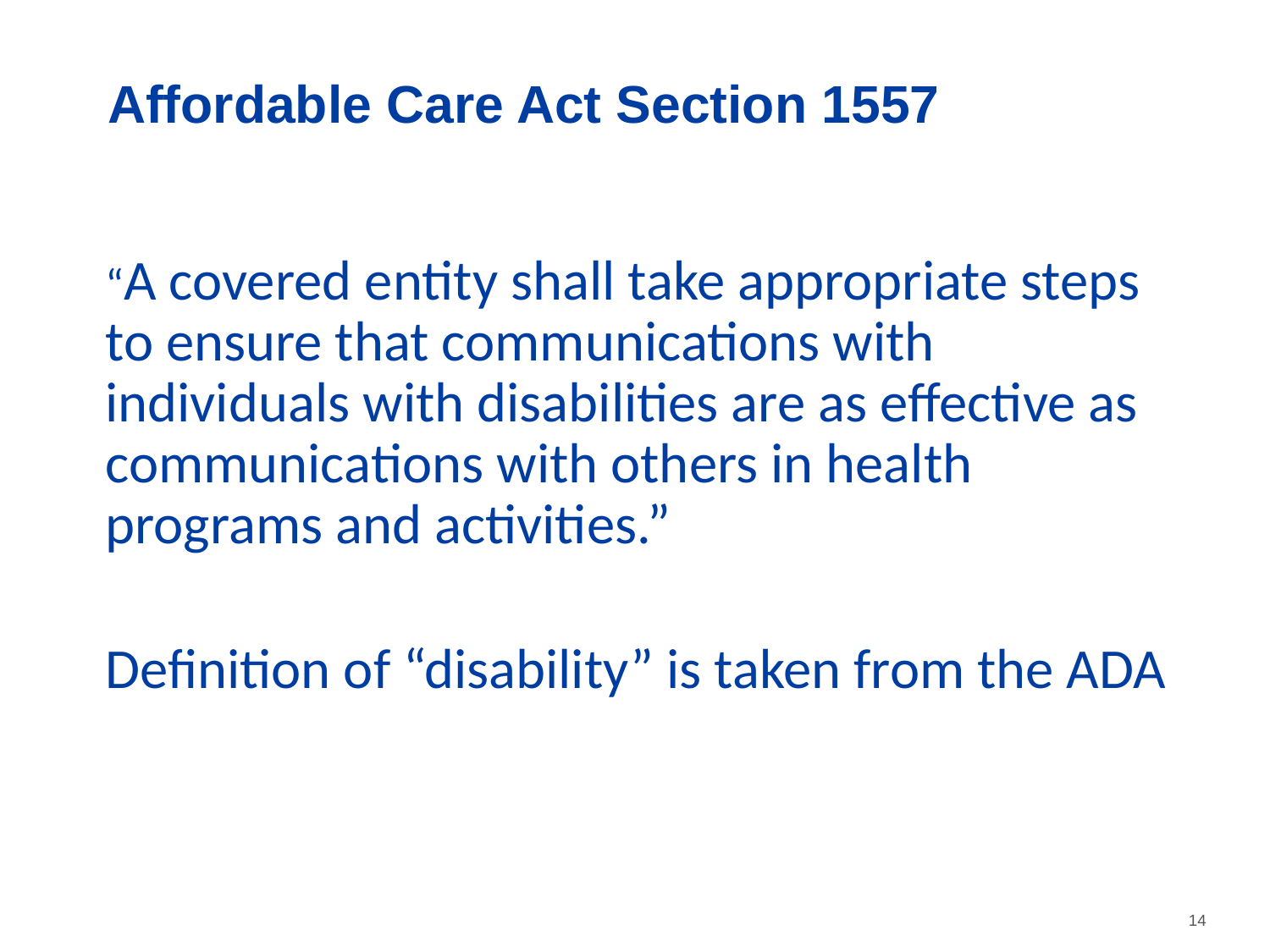

# Affordable Care Act Section 1557
“A covered entity shall take appropriate steps to ensure that communications with individuals with disabilities are as effective as communications with others in health programs and activities.”

Definition of “disability” is taken from the ADA

14